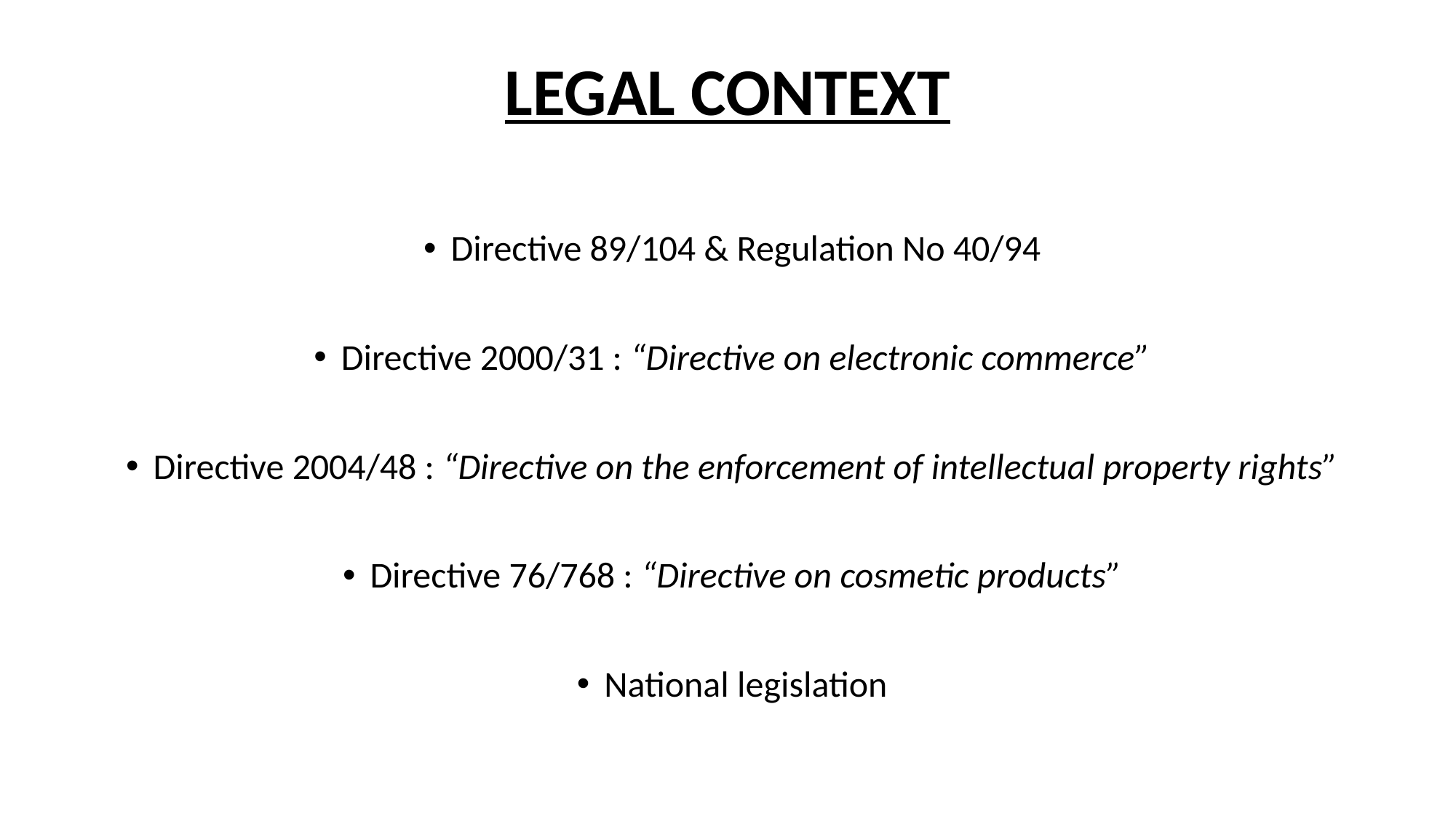

# LEGAL CONTEXT
Directive 89/104 & Regulation No 40/94

Directive 2000/31 : “Directive on electronic commerce”

Directive 2004/48 : “Directive on the enforcement of intellectual property rights”

Directive 76/768 : “Directive on cosmetic products”

National legislation